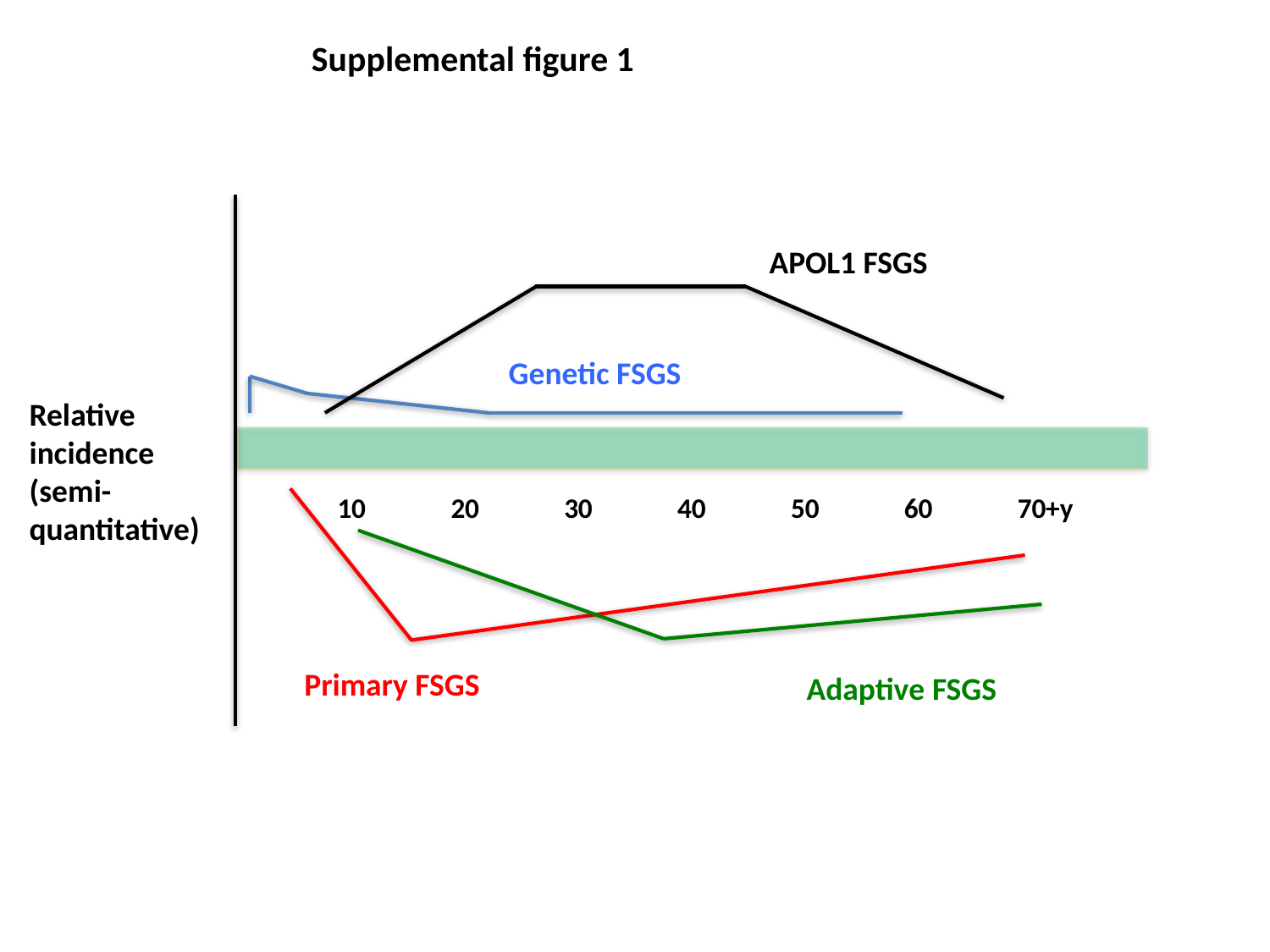

Supplemental figure 1
APOL1 FSGS
Genetic FSGS
Relative  incidence
(semi-quantitative)

10
20
30
40
50
60
70+y
Primary FSGS
Adaptive FSGS